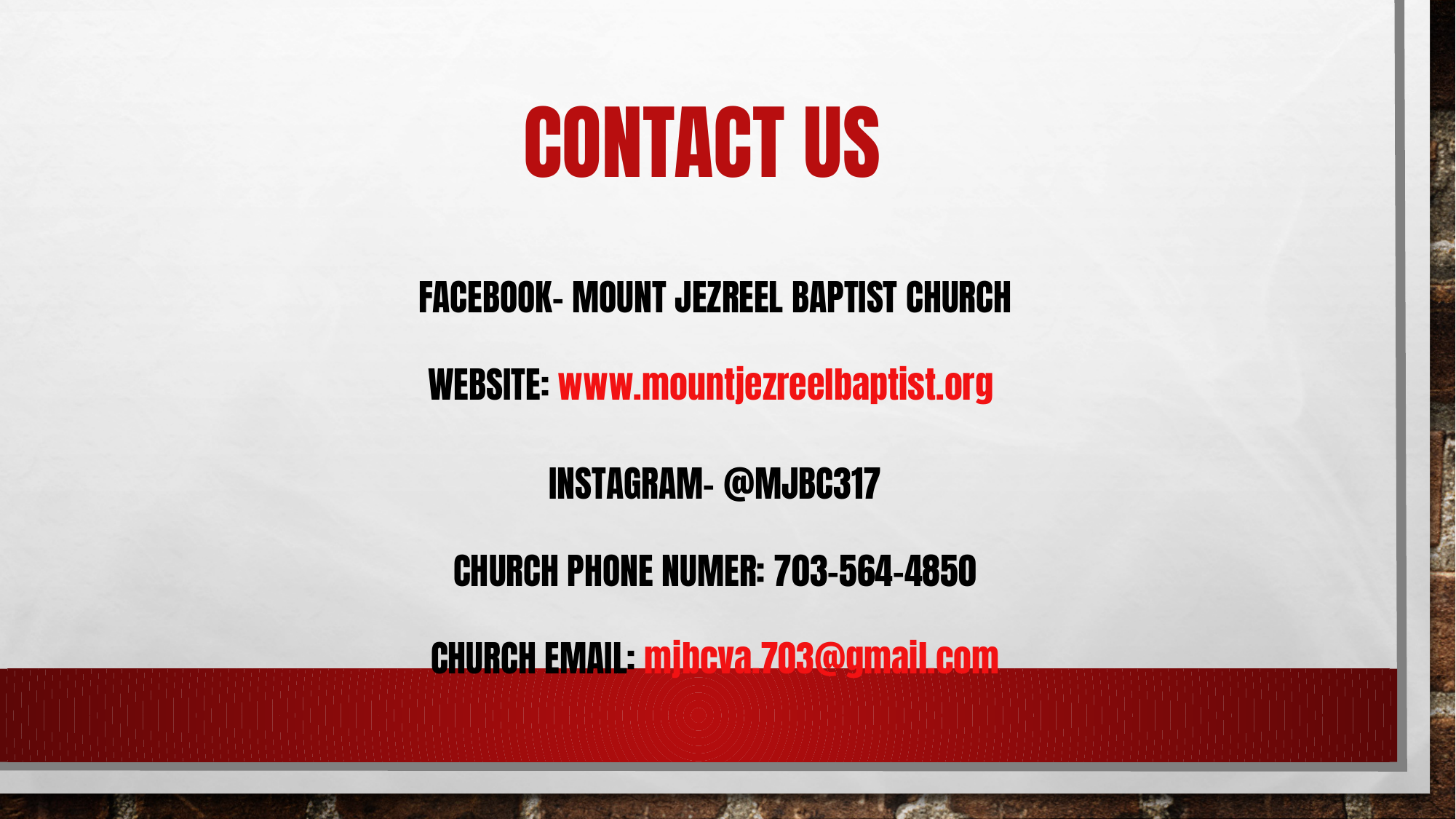

# CONTACT US
FACEBOOK- MOUNT JEZREEL BAPTIST CHURCH

WEBSITE: www.mountjezreelbaptist.org

INSTAGRAM- @MJBC317

CHURCH PHONE NUMER: 703-564-4850

CHURCH EMAIL: mjbcva.703@gmail.com